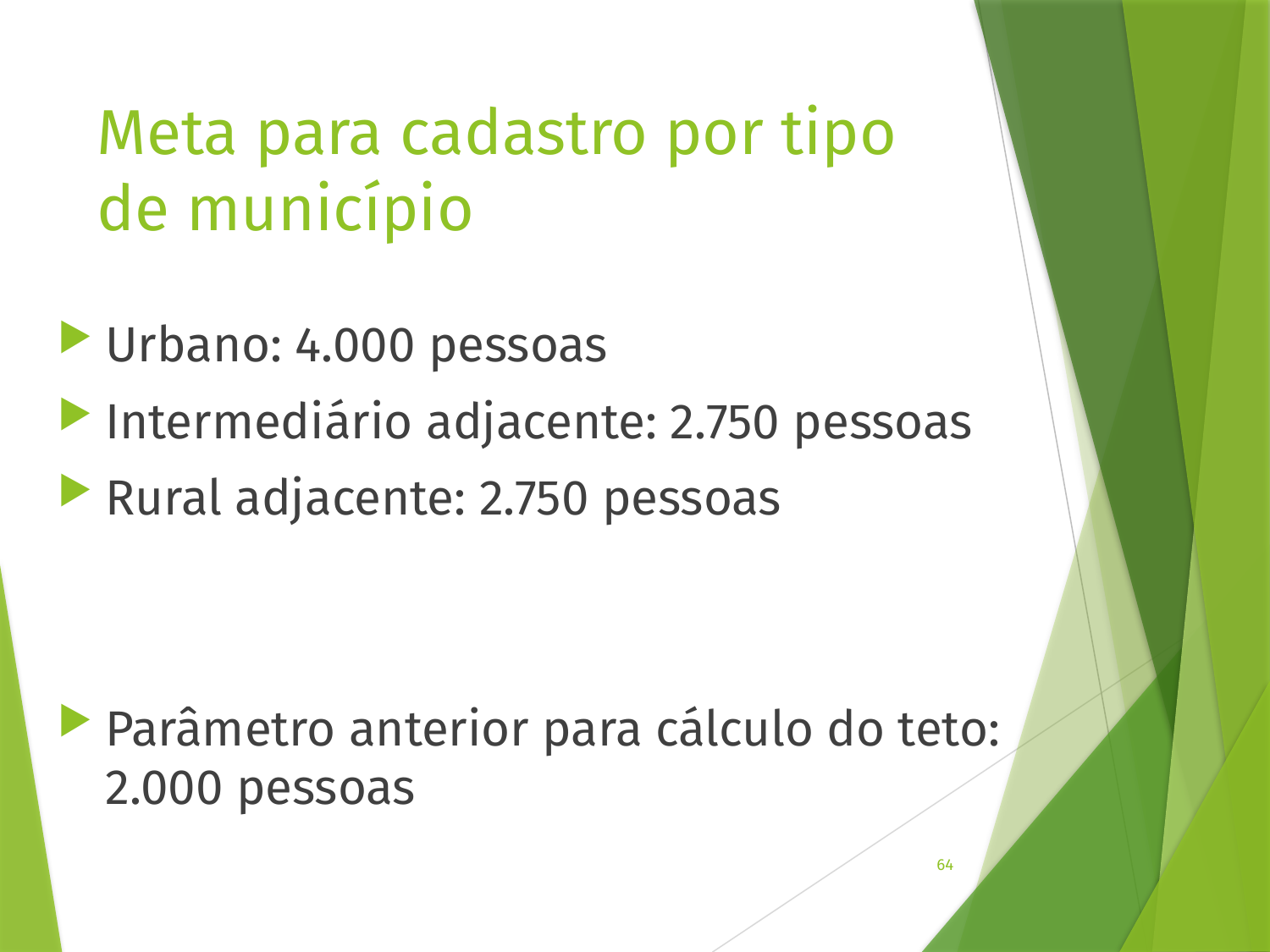

# Meta para cadastro por tipo de município
Urbano: 4.000 pessoas
Intermediário adjacente: 2.750 pessoas
Rural adjacente: 2.750 pessoas

Parâmetro anterior para cálculo do teto: 2.000 pessoas
64